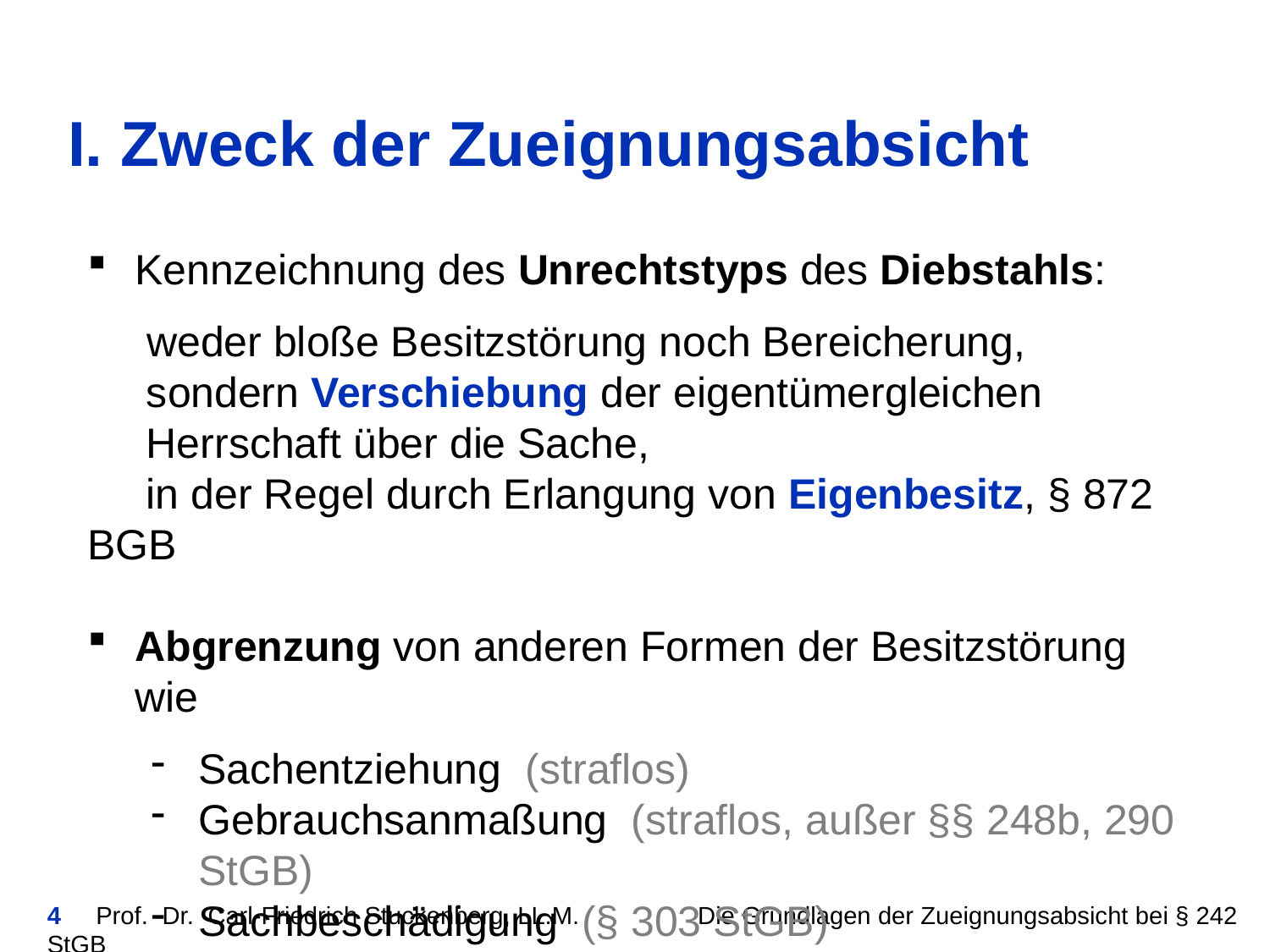

I. Zweck der Zueignungsabsicht
Kennzeichnung des Unrechtstyps des Diebstahls:
     weder bloße Besitzstörung noch Bereicherung,
     sondern Verschiebung der eigentümergleichen
     Herrschaft über die Sache,
     in der Regel durch Erlangung von Eigenbesitz, § 872 BGB
Abgrenzung von anderen Formen der Besitzstörung wie
Sachentziehung  (straflos)
Gebrauchsanmaßung  (straflos, außer §§ 248b, 290 StGB)
Sachbeschädigung  (§ 303 StGB)